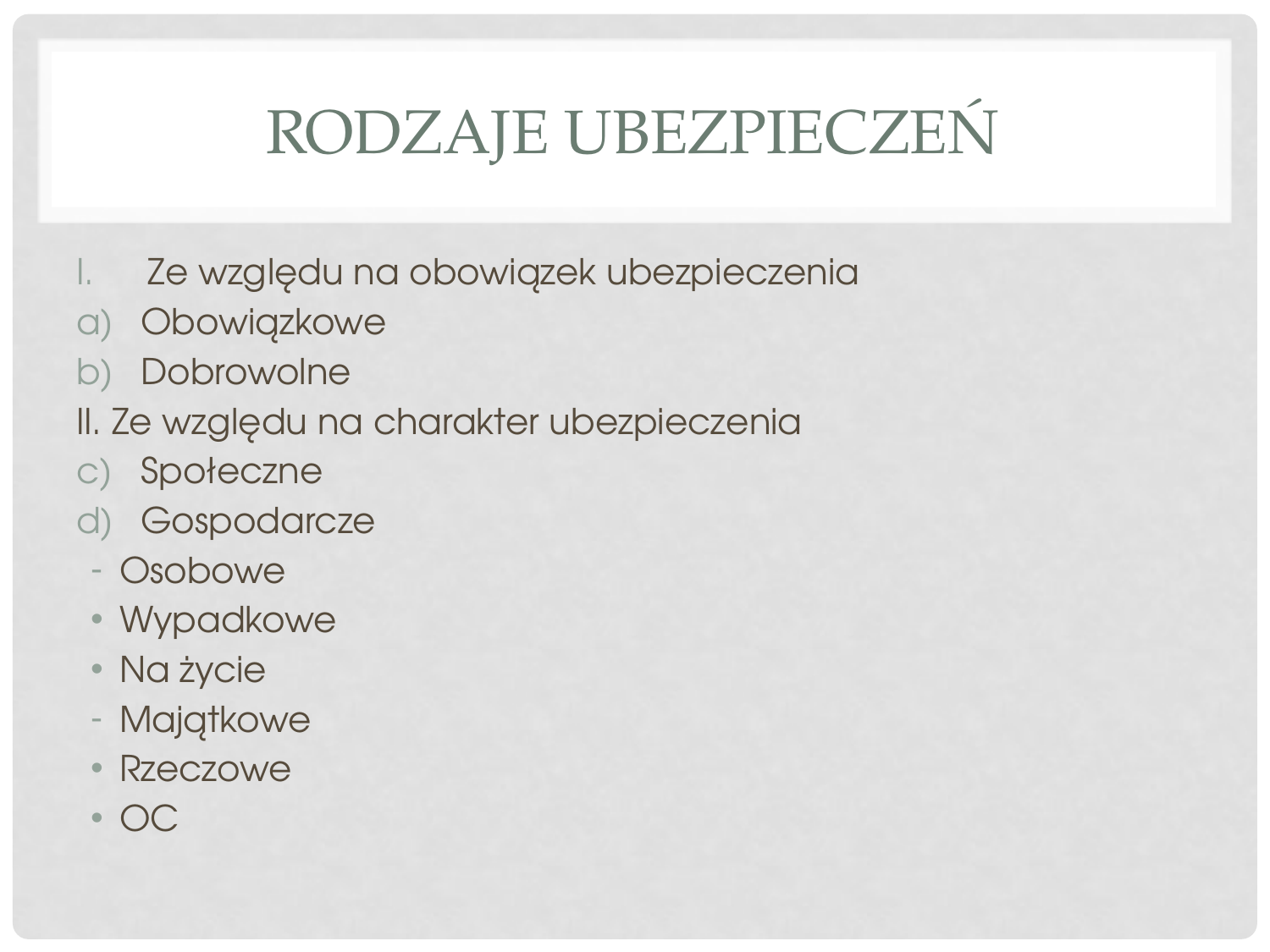

# Rodzaje ubezpieczeń
Ze względu na obowiązek ubezpieczenia
Obowiązkowe
Dobrowolne
II. Ze względu na charakter ubezpieczenia
Społeczne
Gospodarcze
Osobowe
Wypadkowe
Na życie
Majątkowe
Rzeczowe
OC